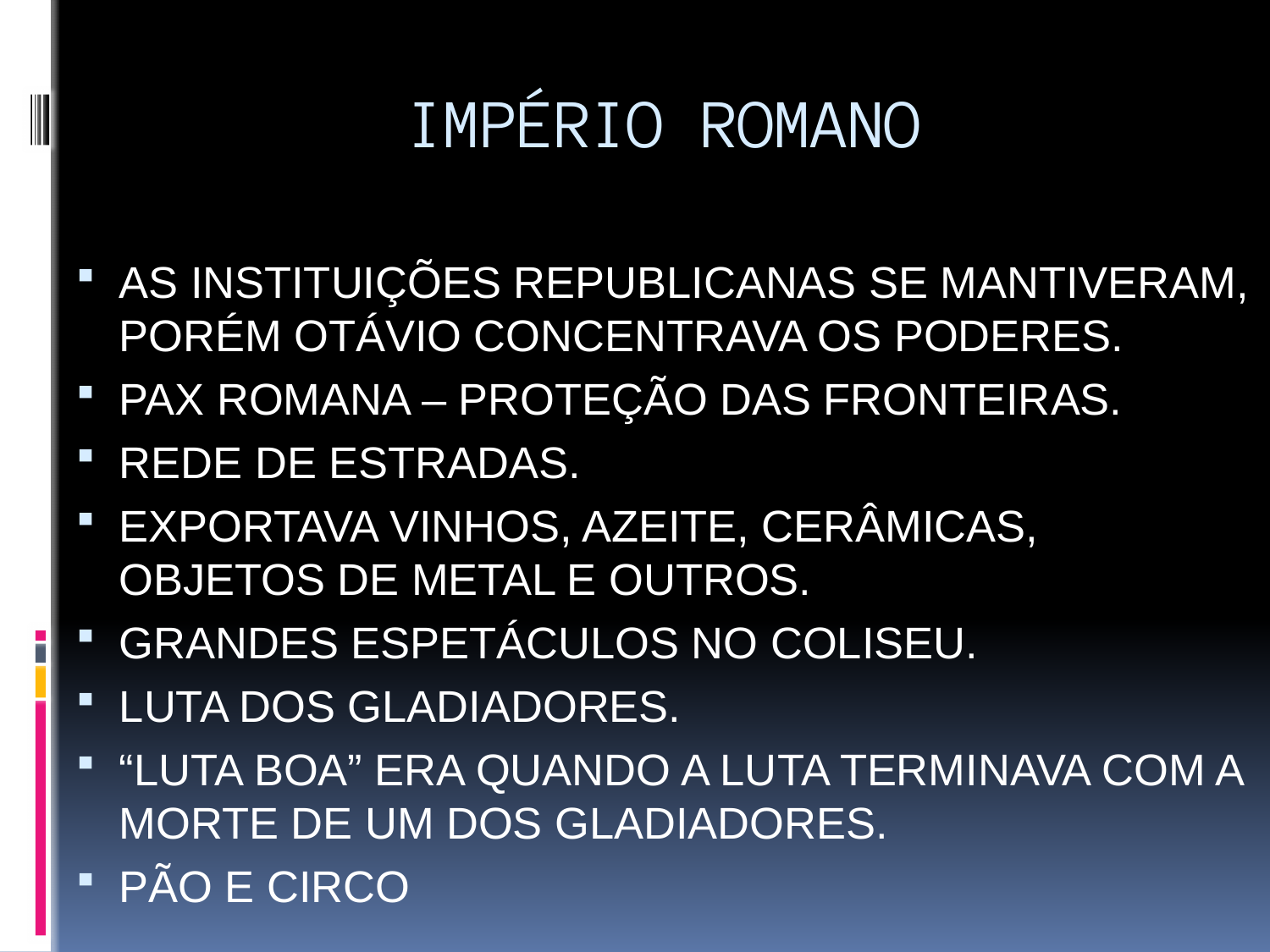

# IMPÉRIO ROMANO
AS INSTITUIÇÕES REPUBLICANAS SE MANTIVERAM, PORÉM OTÁVIO CONCENTRAVA OS PODERES.
PAX ROMANA – PROTEÇÃO DAS FRONTEIRAS.
REDE DE ESTRADAS.
EXPORTAVA VINHOS, AZEITE, CERÂMICAS, OBJETOS DE METAL E OUTROS.
GRANDES ESPETÁCULOS NO COLISEU.
LUTA DOS GLADIADORES.
“LUTA BOA” ERA QUANDO A LUTA TERMINAVA COM A MORTE DE UM DOS GLADIADORES.
PÃO E CIRCO